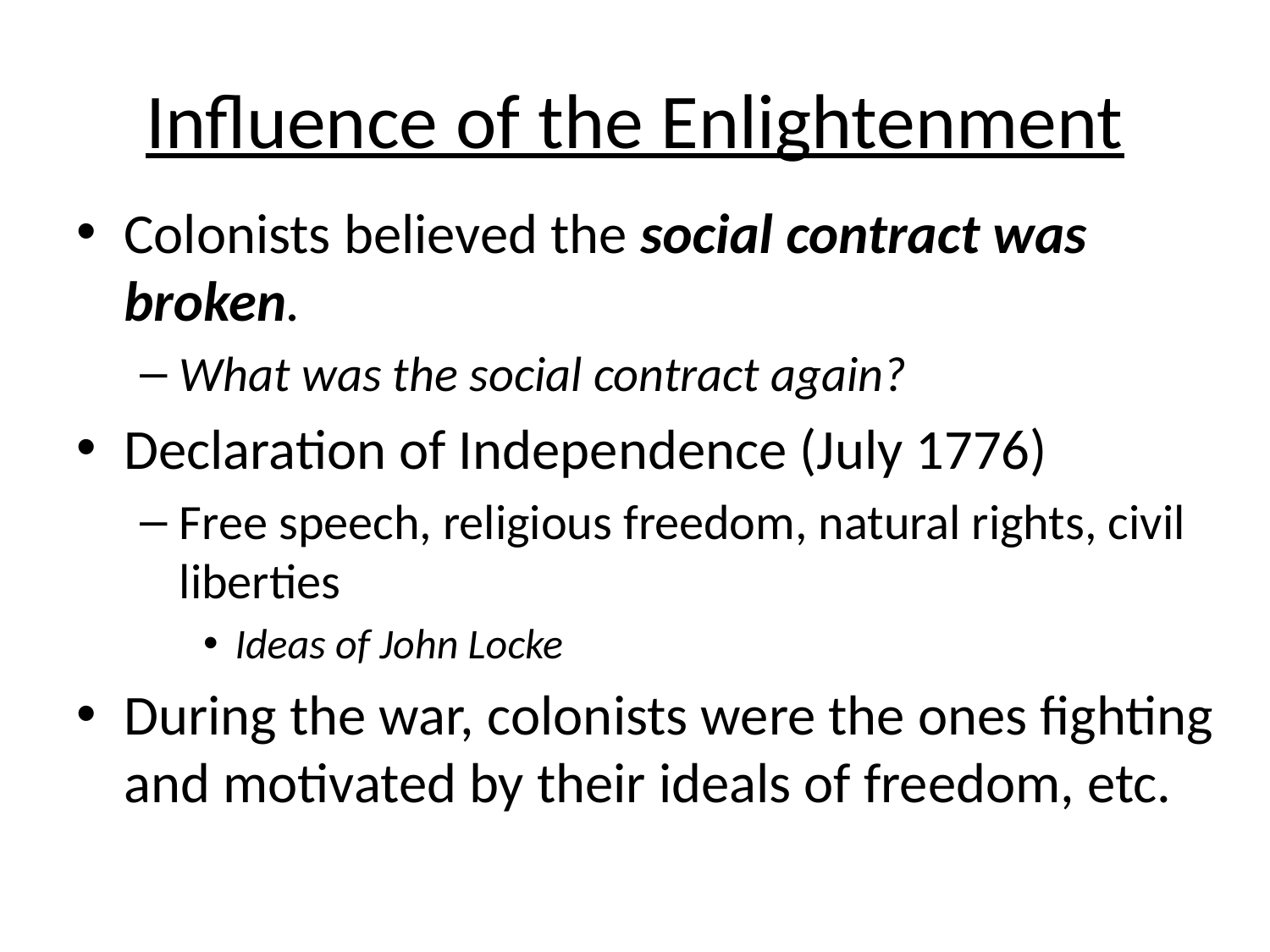

# Influence of the Enlightenment
Colonists believed the social contract was broken.
What was the social contract again?
Declaration of Independence (July 1776)
Free speech, religious freedom, natural rights, civil liberties
Ideas of John Locke
During the war, colonists were the ones fighting and motivated by their ideals of freedom, etc.